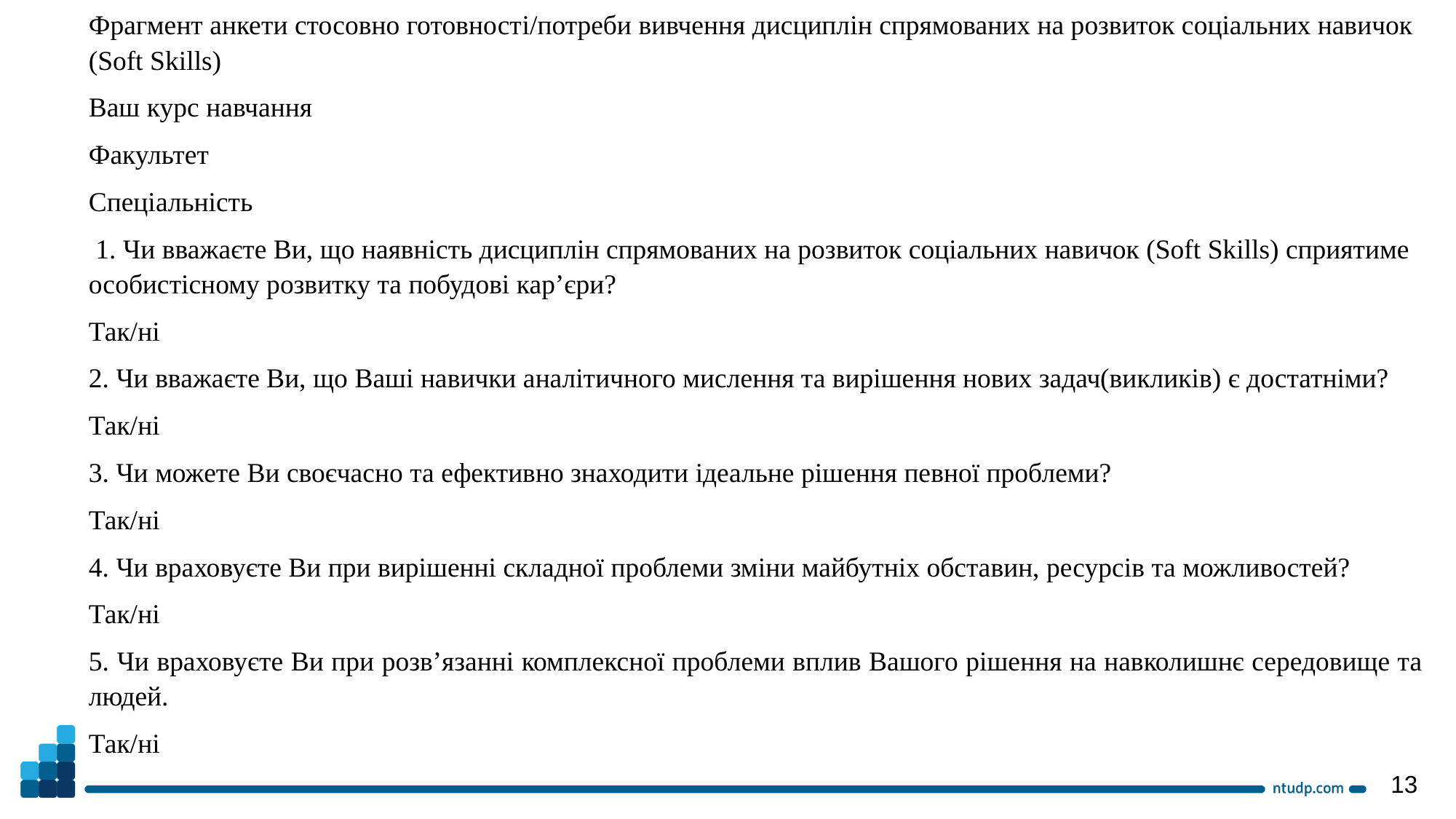

Фрагмент анкети стосовно готовності/потреби вивчення дисциплін спрямованих на розвиток соціальних навичок (Soft Skills)
Ваш курс навчання
Факультет
Спеціальність
 1. Чи вважаєте Ви, що наявність дисциплін спрямованих на розвиток соціальних навичок (Soft Skills) сприятиме особистісному розвитку та побудові кар’єри?
Так/ні
2. Чи вважаєте Ви, що Ваші навички аналітичного мислення та вирішення нових задач(викликів) є достатніми?
Так/ні
3. Чи можете Ви своєчасно та ефективно знаходити ідеальне рішення певної проблеми?
Так/ні
4. Чи враховуєте Ви при вирішенні складної проблеми зміни майбутніх обставин, ресурсів та можливостей?
Так/ні
5. Чи враховуєте Ви при розв’язанні комплексної проблеми вплив Вашого рішення на навколишнє середовище та людей.
Так/ні